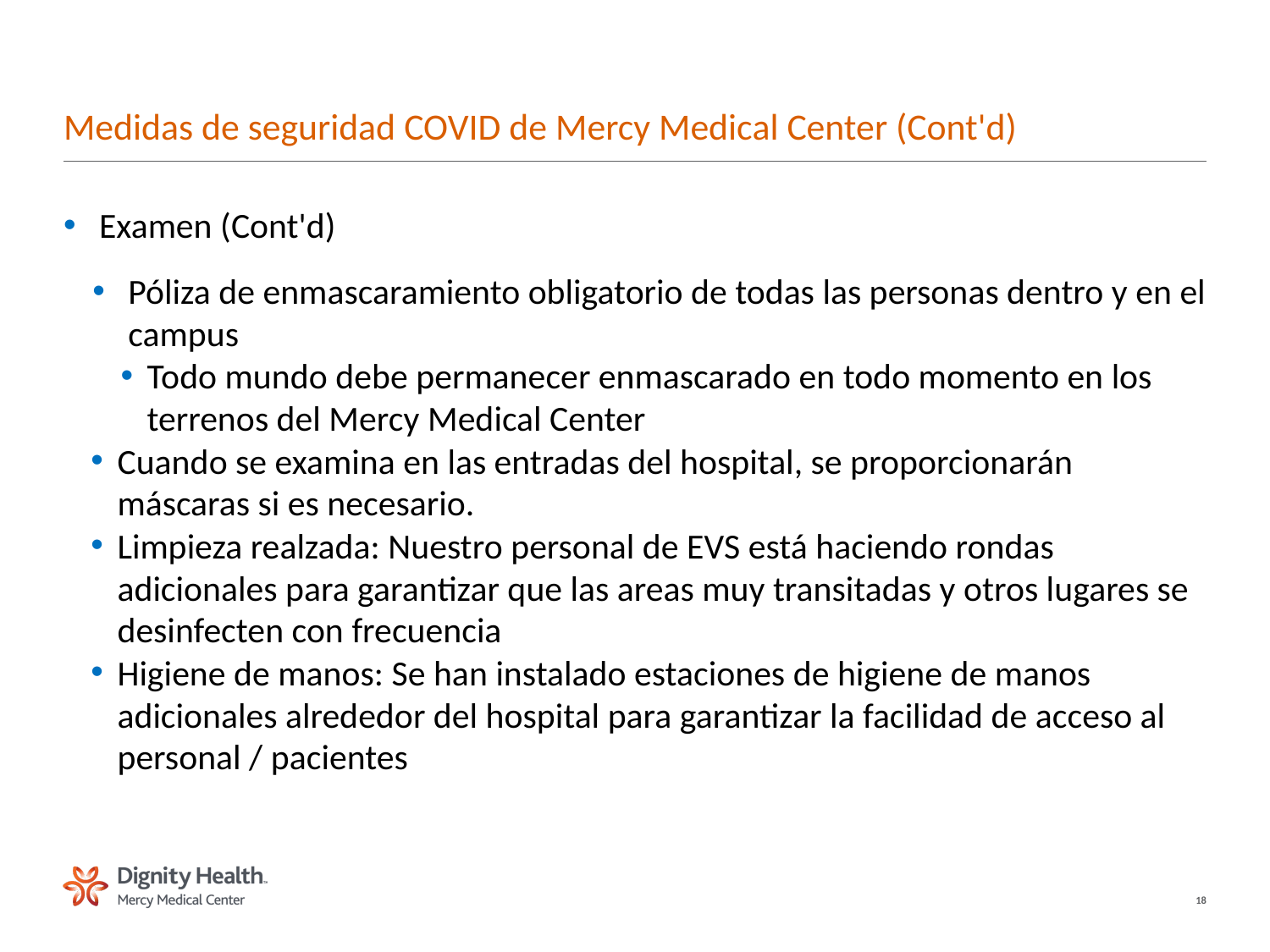

# Medidas de seguridad COVID de Mercy Medical Center (Cont'd)
Examen (Cont'd)
Póliza de enmascaramiento obligatorio de todas las personas dentro y en el campus
Todo mundo debe permanecer enmascarado en todo momento en los terrenos del Mercy Medical Center
Cuando se examina en las entradas del hospital, se proporcionarán máscaras si es necesario.
Limpieza realzada: Nuestro personal de EVS está haciendo rondas adicionales para garantizar que las areas muy transitadas y otros lugares se desinfecten con frecuencia
Higiene de manos: Se han instalado estaciones de higiene de manos adicionales alrededor del hospital para garantizar la facilidad de acceso al personal / pacientes
18